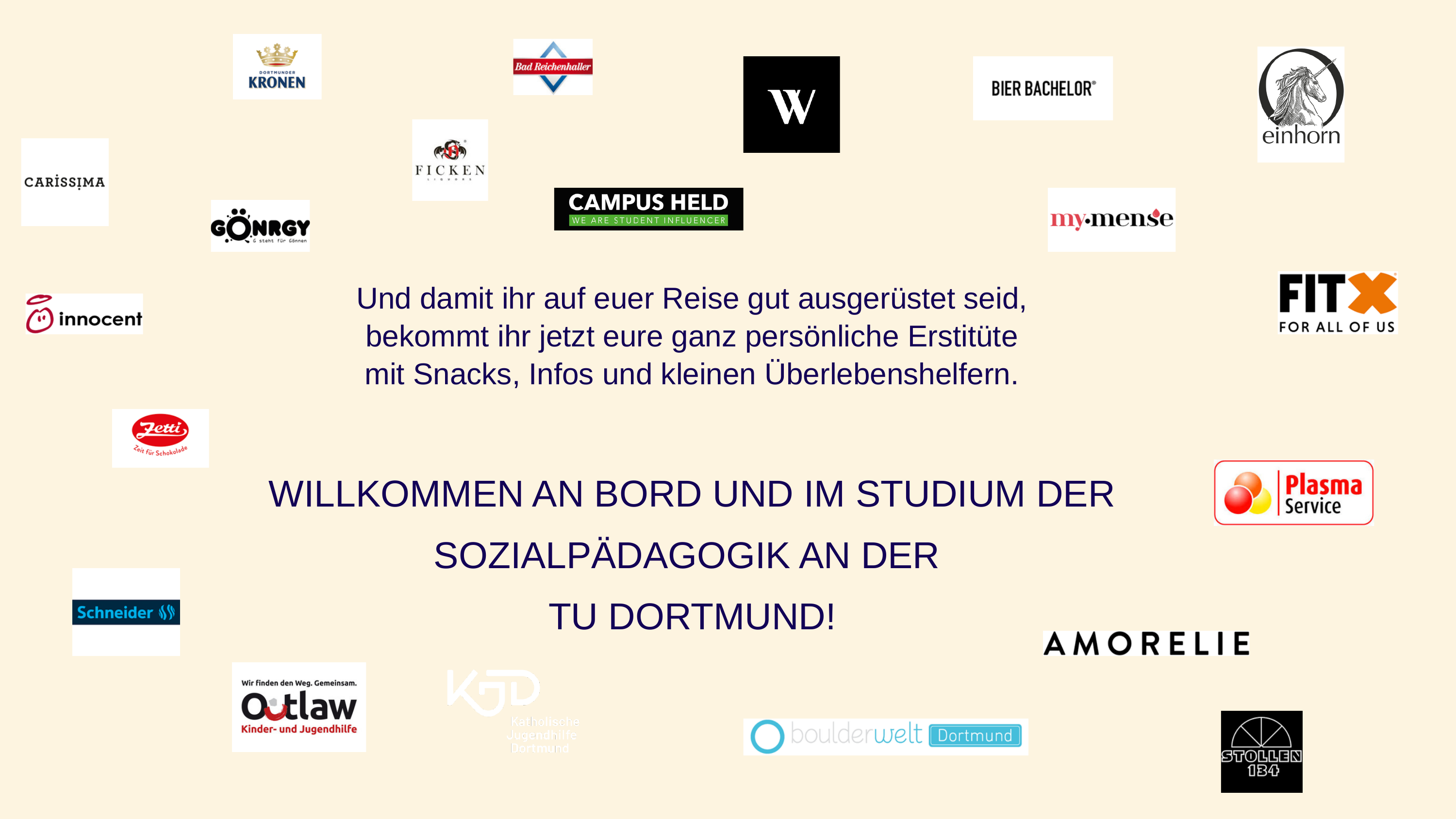

Und damit ihr auf euer Reise gut ausgerüstet seid, bekommt ihr jetzt eure ganz persönliche Erstitüte mit Snacks, Infos und kleinen Überlebenshelfern.

WILLKOMMEN AN BORD UND IM STUDIUM DER SOZIALPÄDAGOGIK AN DER
TU DORTMUND!